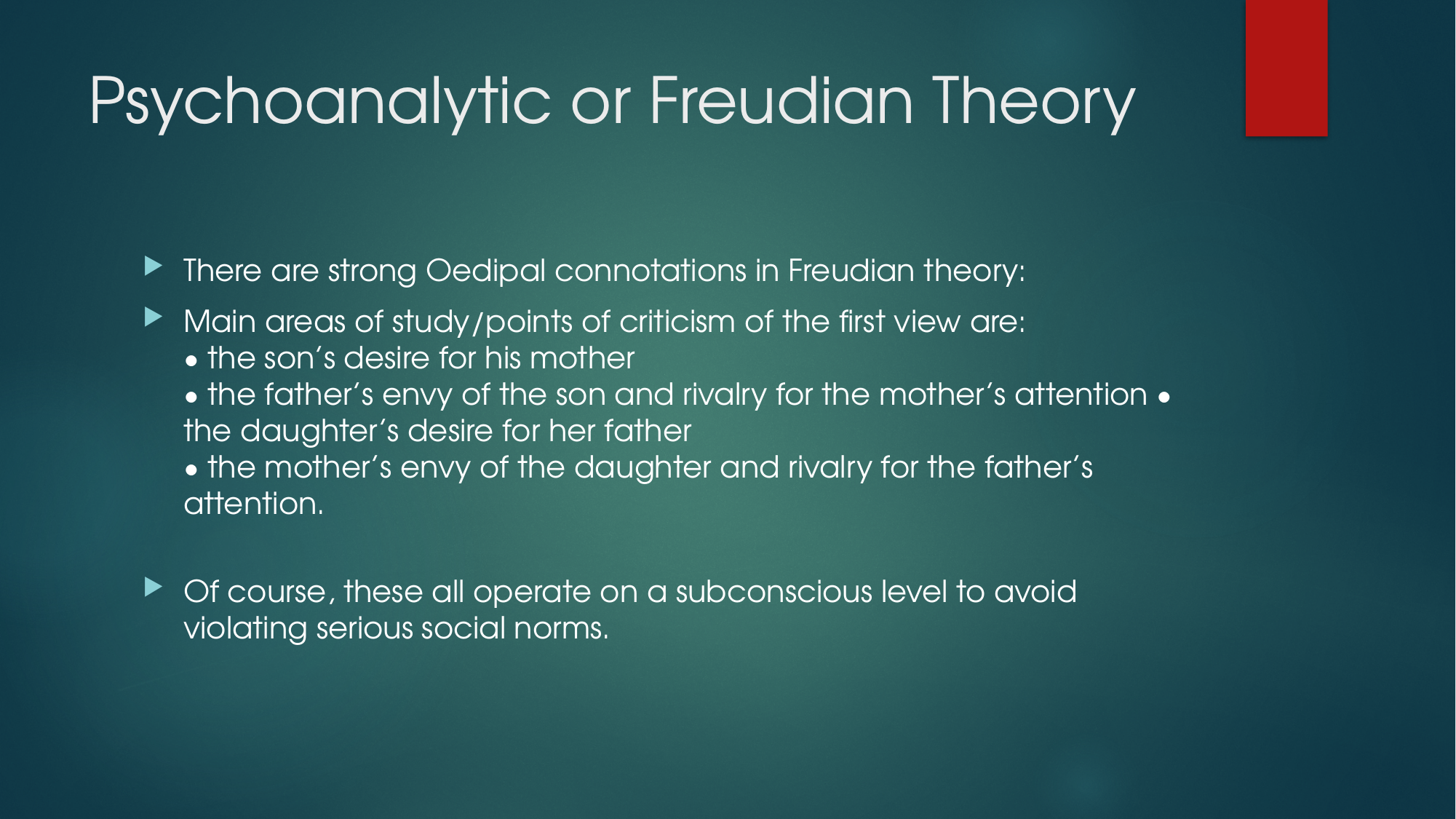

# Psychoanalytic or Freudian Theory
There are strong Oedipal connotations in Freudian theory:
Main areas of study/points of criticism of the first view are:
• the son’s desire for his mother
• the father’s envy of the son and rivalry for the mother’s attention • the daughter’s desire for her father
• the mother’s envy of the daughter and rivalry for the father’s attention.
Of course, these all operate on a subconscious level to avoid violating serious social norms.